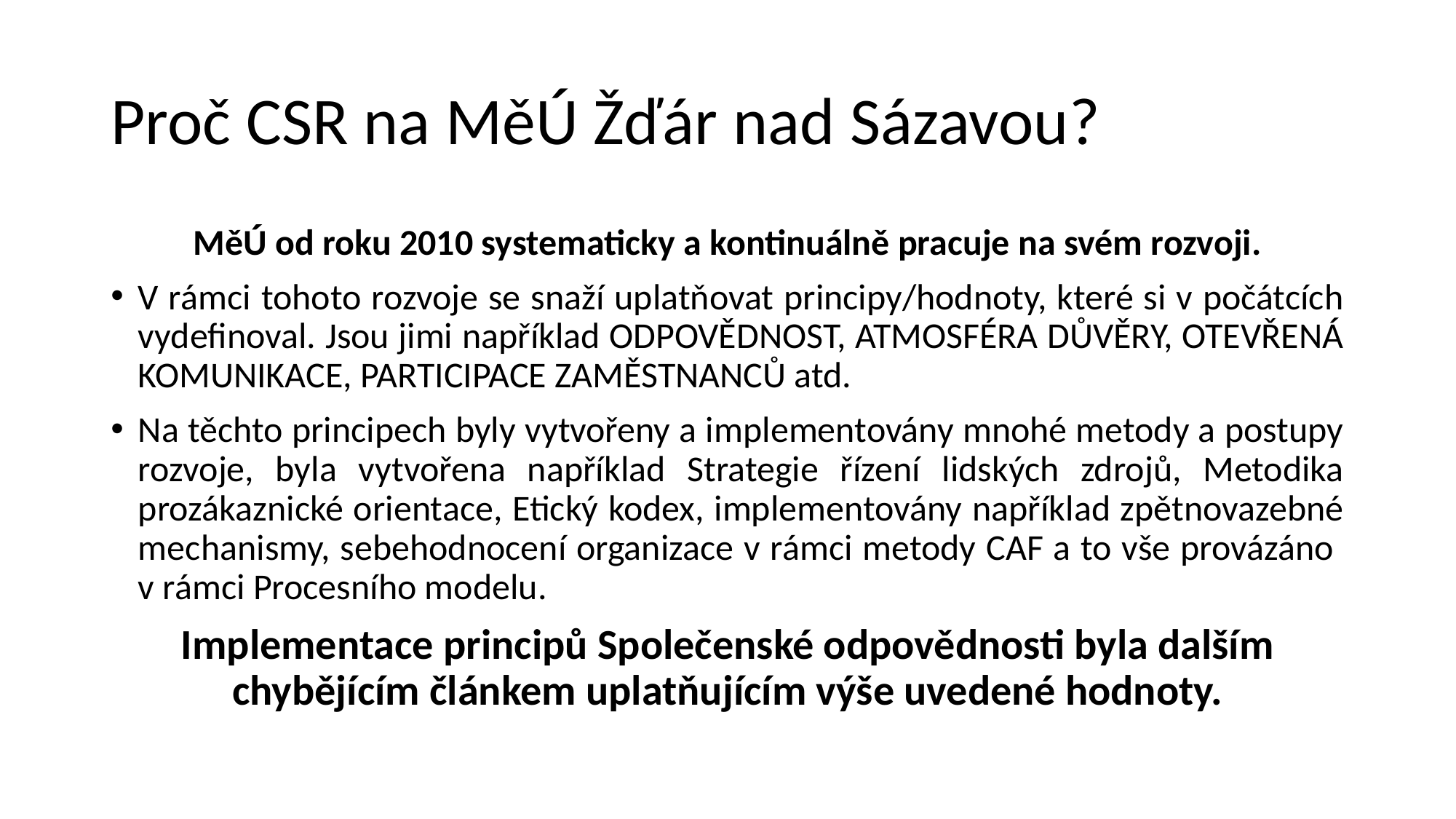

# Proč CSR na MěÚ Žďár nad Sázavou?
MěÚ od roku 2010 systematicky a kontinuálně pracuje na svém rozvoji.
V rámci tohoto rozvoje se snaží uplatňovat principy/hodnoty, které si v počátcích vydefinoval. Jsou jimi například ODPOVĚDNOST, ATMOSFÉRA DŮVĚRY, OTEVŘENÁ KOMUNIKACE, PARTICIPACE ZAMĚSTNANCŮ atd.
Na těchto principech byly vytvořeny a implementovány mnohé metody a postupy rozvoje, byla vytvořena například Strategie řízení lidských zdrojů, Metodika prozákaznické orientace, Etický kodex, implementovány například zpětnovazebné mechanismy, sebehodnocení organizace v rámci metody CAF a to vše provázáno
v rámci Procesního modelu.
Implementace principů Společenské odpovědnosti byla dalším chybějícím článkem uplatňujícím výše uvedené hodnoty.